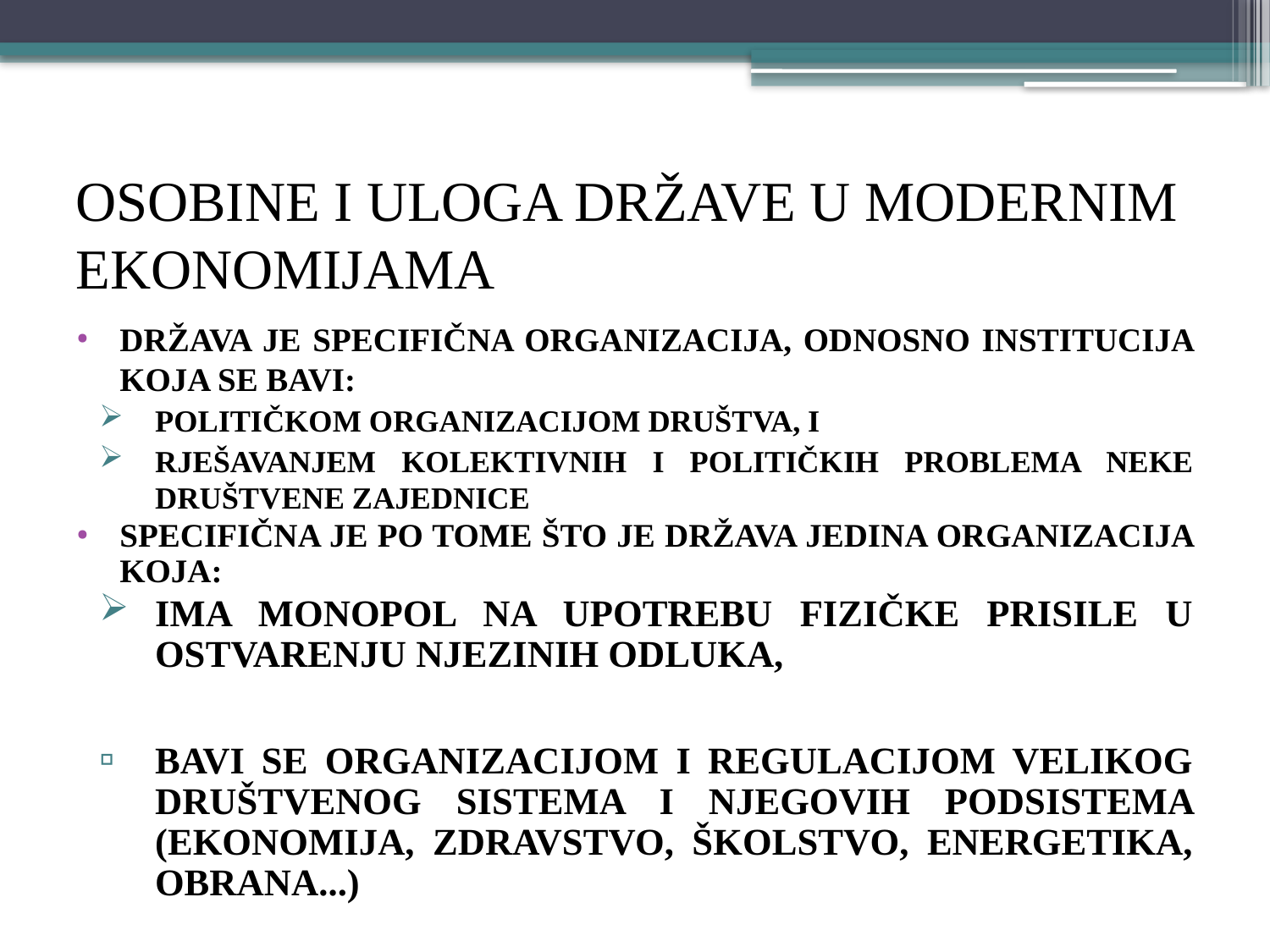

# OSOBINE I ULOGA DRŽAVE U MODERNIM EKONOMIJAMA
DRŽAVA je specifična organizacija, odnosno institucija koja se bavi:
političkom organizacijom društva, i
rješavanjem kolektivnih i političkih problema neke društvene zajednice
SPECIFIČNA je po tome što je DRŽAVA jedina organizacija koja:
ima monopol na upotrebu fizičke prisile u ostvarenju njezinih odluka,

bavi SE organizacijom i regulacijom velikog društvenog sistema i njegovih podsistema (ekonomija, zdravstvo, školstvo, energetika, obrana...)